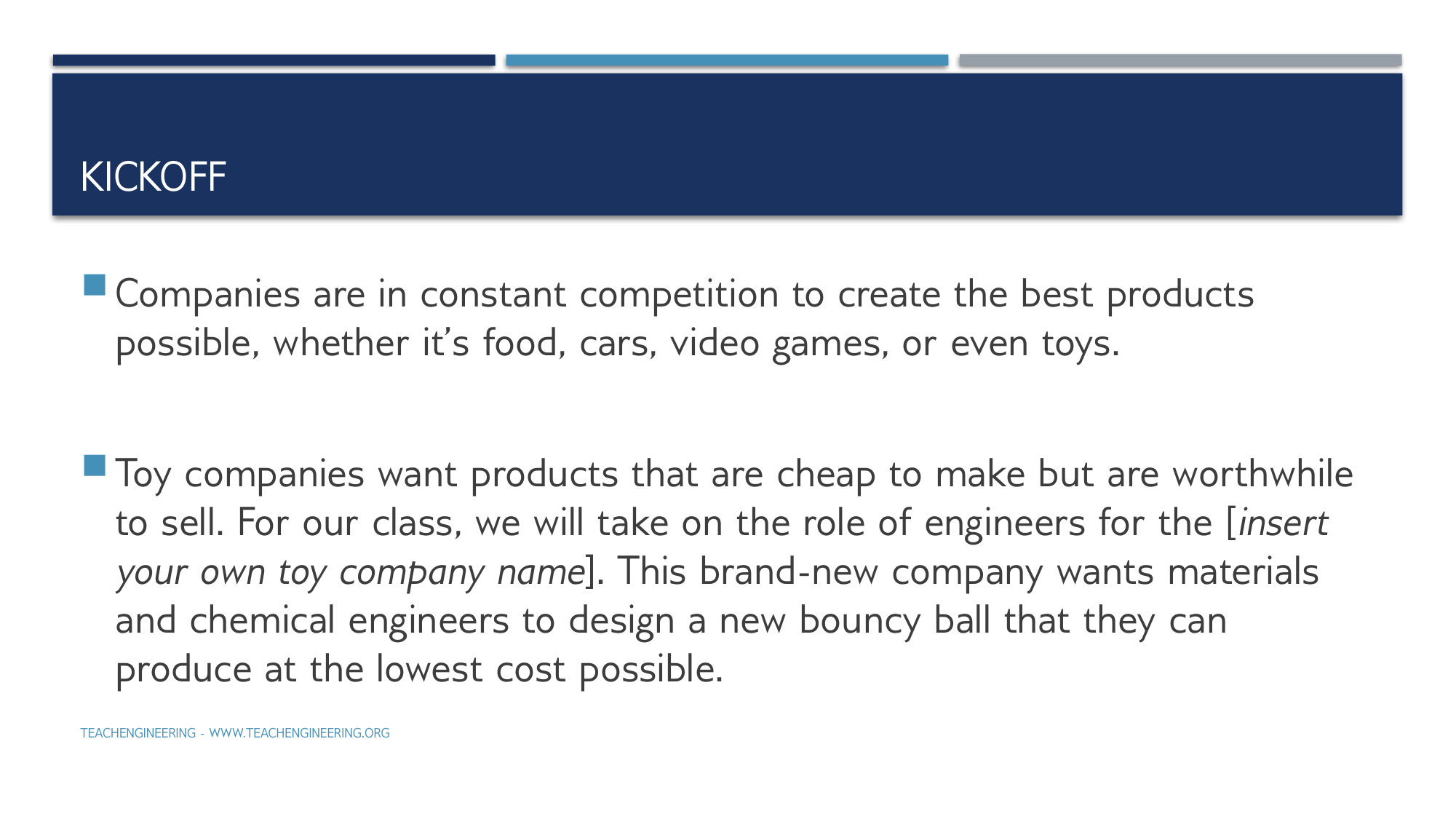

# Kickoff
Companies are in constant competition to create the best products possible, whether it’s food, cars, video games, or even toys.

Toy companies want products that are cheap to make but are worthwhile to sell. For our class, we will take on the role of engineers for the [insert your own toy company name]. This brand-new company wants materials and chemical engineers to design a new bouncy ball that they can produce at the lowest cost possible.

TeachEngineering - www.teachengineering.org